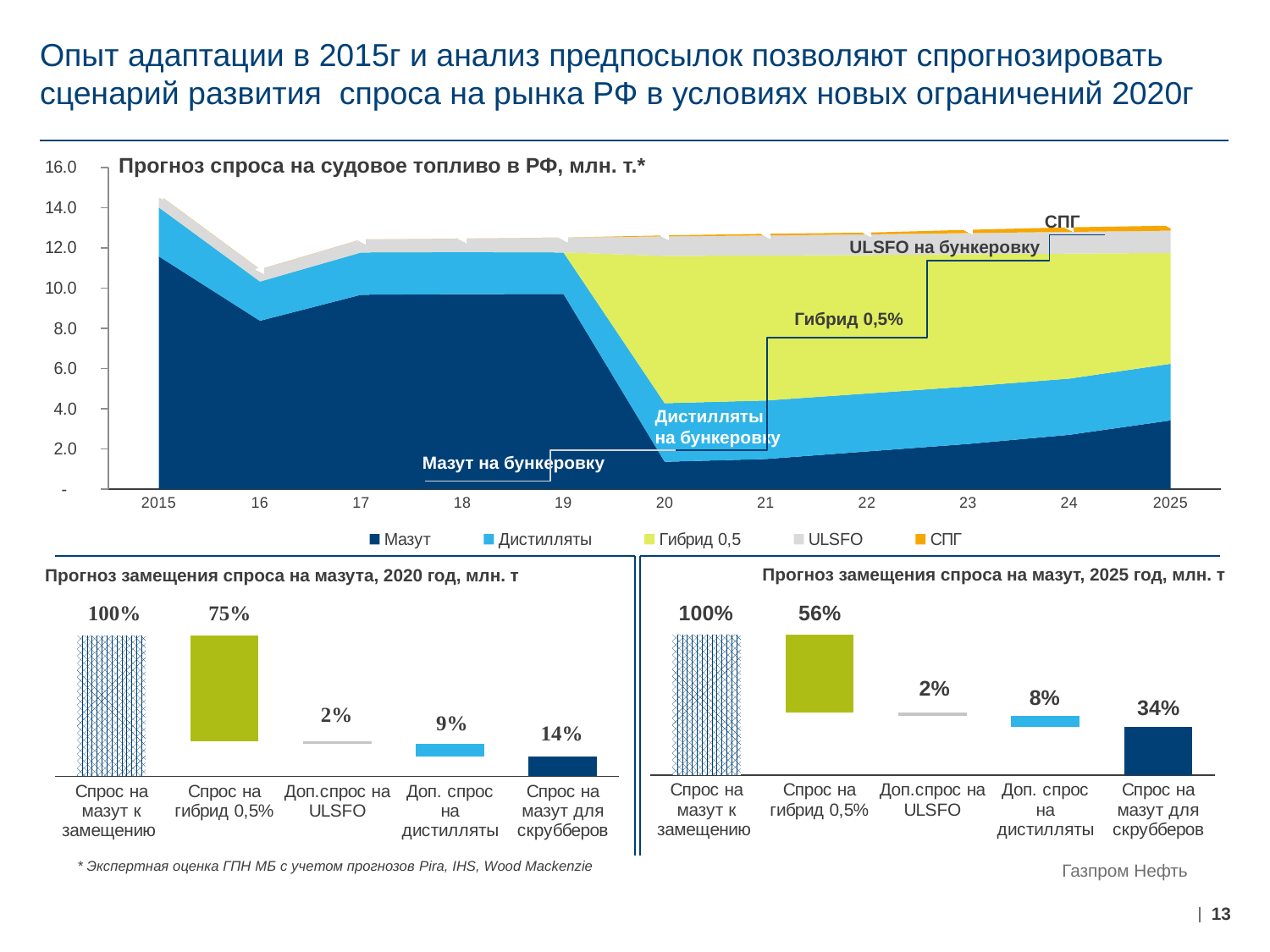

# Опыт адаптации в 2015г и анализ предпосылок позволяют спрогнозировать сценарий развития  спроса на рынка РФ в условиях новых ограничений 2020г
Прогноз спроса на судовое топливо в РФ, млн. т.*

### Chart

| Category | Мазут | Дистилляты | Гибрид 0,5 | ULSFO | СПГ | Сумма |
|---|---|---|---|---|---|---|
| 2015 | 11.5859203222 | 2.4404117277999995 | None | 0.6256695099999998 | None | 14.652001559999999 |
| 16 | 8.38323506613372 | 1.9540139338662792 | None | 0.605 | None | 10.942249 |
| 17 | 9.67750949216074 | 2.104372168871495 | None | 0.6461107350134064 | None | 12.42799239604564 |
| 18 | 9.709063327954803 | 2.0928818176161084 | None | 0.6692866270482828 | None | 12.471231772619195 |
| 19 | 9.717097884142962 | 2.0641972157495454 | None | 0.7405409252476104 | None | 12.521836025140118 |
| 20 | 1.3678528878973473 | 2.9131878420554544 | 7.327783328021503 | 0.9690588320321363 | 0.05 | 12.62788289000644 |
| 21 | 1.5046381766870822 | 2.9131878420554553 | 7.209425143509586 | 0.9970829987266456 | 0.0835 | 12.70783416097877 |
| 22 | 1.8807977208588529 | 2.8840559636349004 | 6.89038324924104 | 1.025107165421155 | 0.086 | 12.766344099155948 |
| 23 | 2.2569572650306235 | 2.8552154039985513 | 6.580709845151823 | 1.0531313321156643 | 0.162 | 12.908013846296663 |
| 24 | 2.7083487180367483 | 2.7981110959185806 | 6.21738797913074 | 1.0811554988101737 | 0.226 | 13.031003291896244 |
| 2025 | 3.424098983762332 | 2.817924964362619 | 5.5134517084200985 | 1.1091796655046833 | 0.25 | 13.114655322049732 |
СПГ
ULSFO на бункеровку
Гибрид 0,5%
Дистилляты
на бункеровку
Мазут на бункеровку

### Chart

| Category | Blank | Value |
|---|---|---|
| Спрос на мазут к замещению  | 0.0 | 9.982795871027205 |
| Спрос на гибрид 0,5% | 4.442344162607106 | 5.5404517084200995 |
| Доп.спрос на ULSFO | 4.2227226534445075 | 0.2196215091625983 |
| Доп. спрос на дистилляты | 3.424098983762331 | 0.7986236696821765 |
| Спрос на мазут для скрубберов | 0.0 | 3.424098983762331 |

### Chart

| Category | Blank | Value |
|---|---|---|
| Спрос на мазут к замещению  | 0.0 | 9.770377770695339 |
| Спрос на гибрид 0,5% | 2.4403777706953385 | 7.33 |
| Доп.спрос на ULSFO | 2.2449702152814317 | 0.19540755541390695 |
| Доп. спрос на дистилляты | 1.3656362159188515 | 0.8793339993625802 |
| Спрос на мазут для скрубберов | 0.0 | 1.3656362159188515 |
Прогноз замещения спроса на мазут, 2025 год, млн. т
Прогноз замещения спроса на мазута, 2020 год, млн. т
* Экспертная оценка ГПН МБ с учетом прогнозов Pira, IHS, Wood Mackenzie